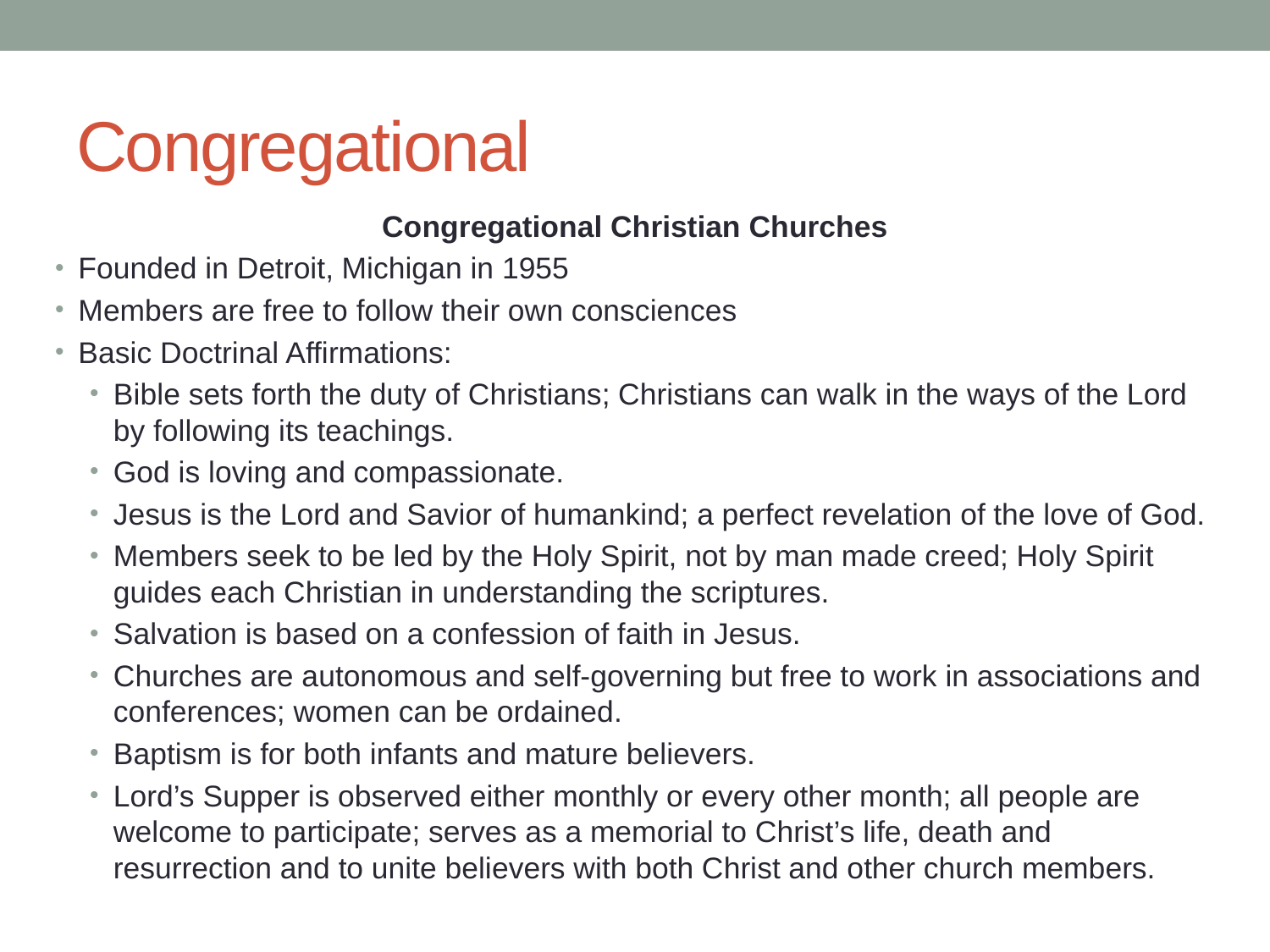

# Congregational
Congregational Christian Churches
Founded in Detroit, Michigan in 1955
Members are free to follow their own consciences
Basic Doctrinal Affirmations:
Bible sets forth the duty of Christians; Christians can walk in the ways of the Lord by following its teachings.
God is loving and compassionate.
Jesus is the Lord and Savior of humankind; a perfect revelation of the love of God.
Members seek to be led by the Holy Spirit, not by man made creed; Holy Spirit guides each Christian in understanding the scriptures.
Salvation is based on a confession of faith in Jesus.
Churches are autonomous and self-governing but free to work in associations and conferences; women can be ordained.
Baptism is for both infants and mature believers.
Lord’s Supper is observed either monthly or every other month; all people are welcome to participate; serves as a memorial to Christ’s life, death and resurrection and to unite believers with both Christ and other church members.